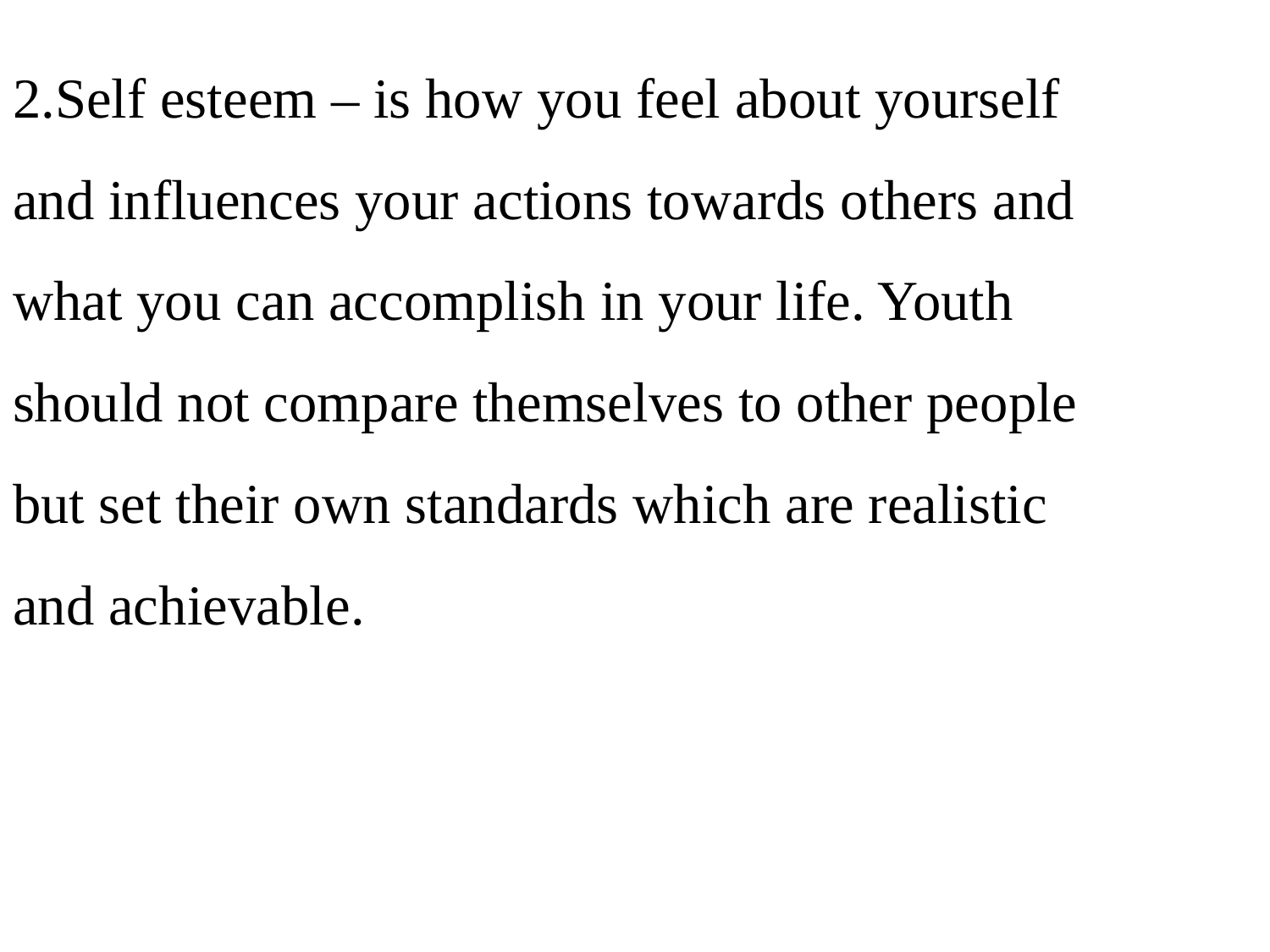

2.Self esteem – is how you feel about yourself and influences your actions towards others and what you can accomplish in your life. Youth should not compare themselves to other people but set their own standards which are realistic and achievable.